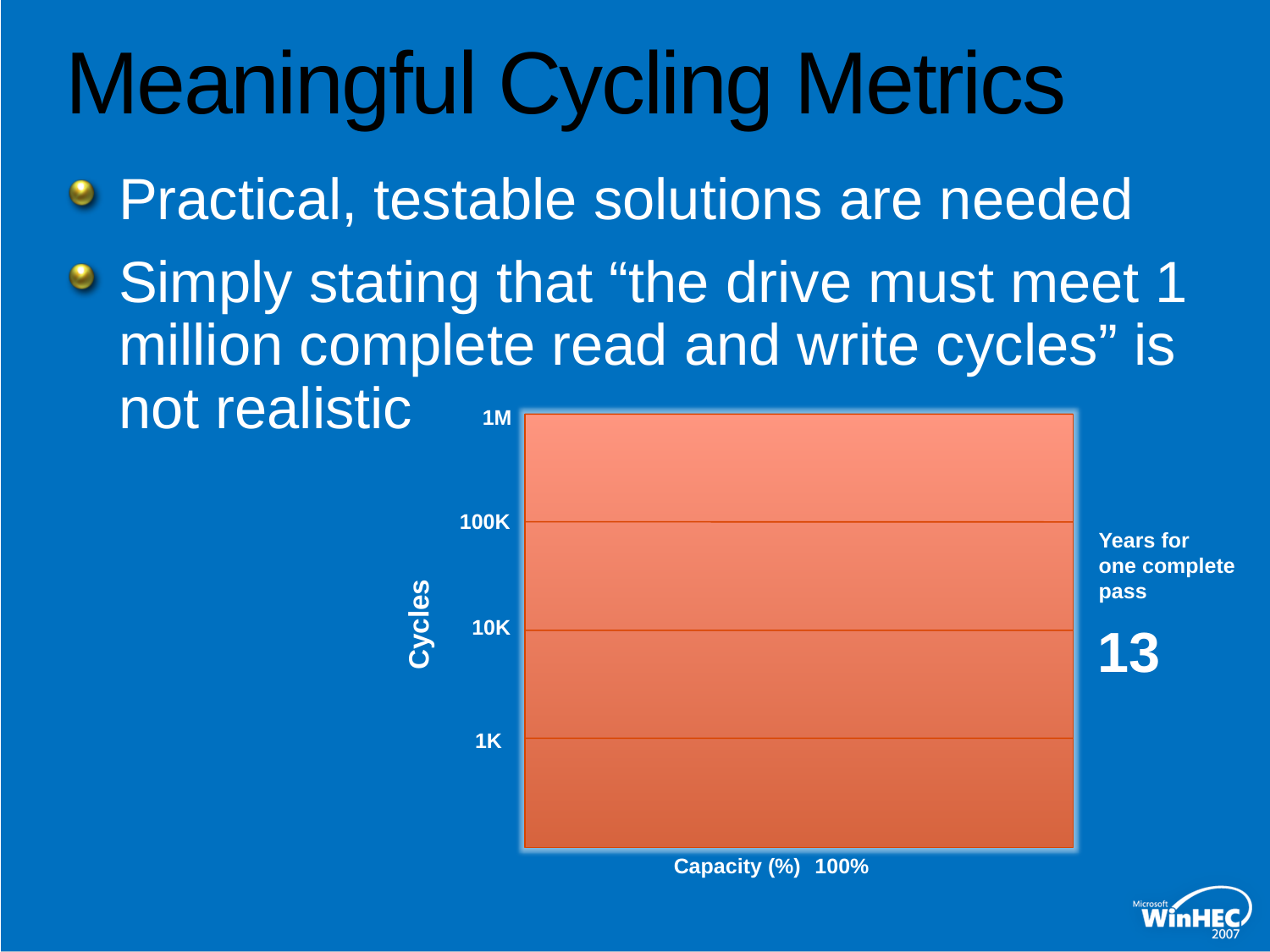

# Meaningful Cycling Metrics
Practical, testable solutions are needed
Simply stating that “the drive must meet 1 million complete read and write cycles” is not realistic
1M

100K
Years for
one complete
pass
Cycles
10K
13
1K
Capacity (%)
100%